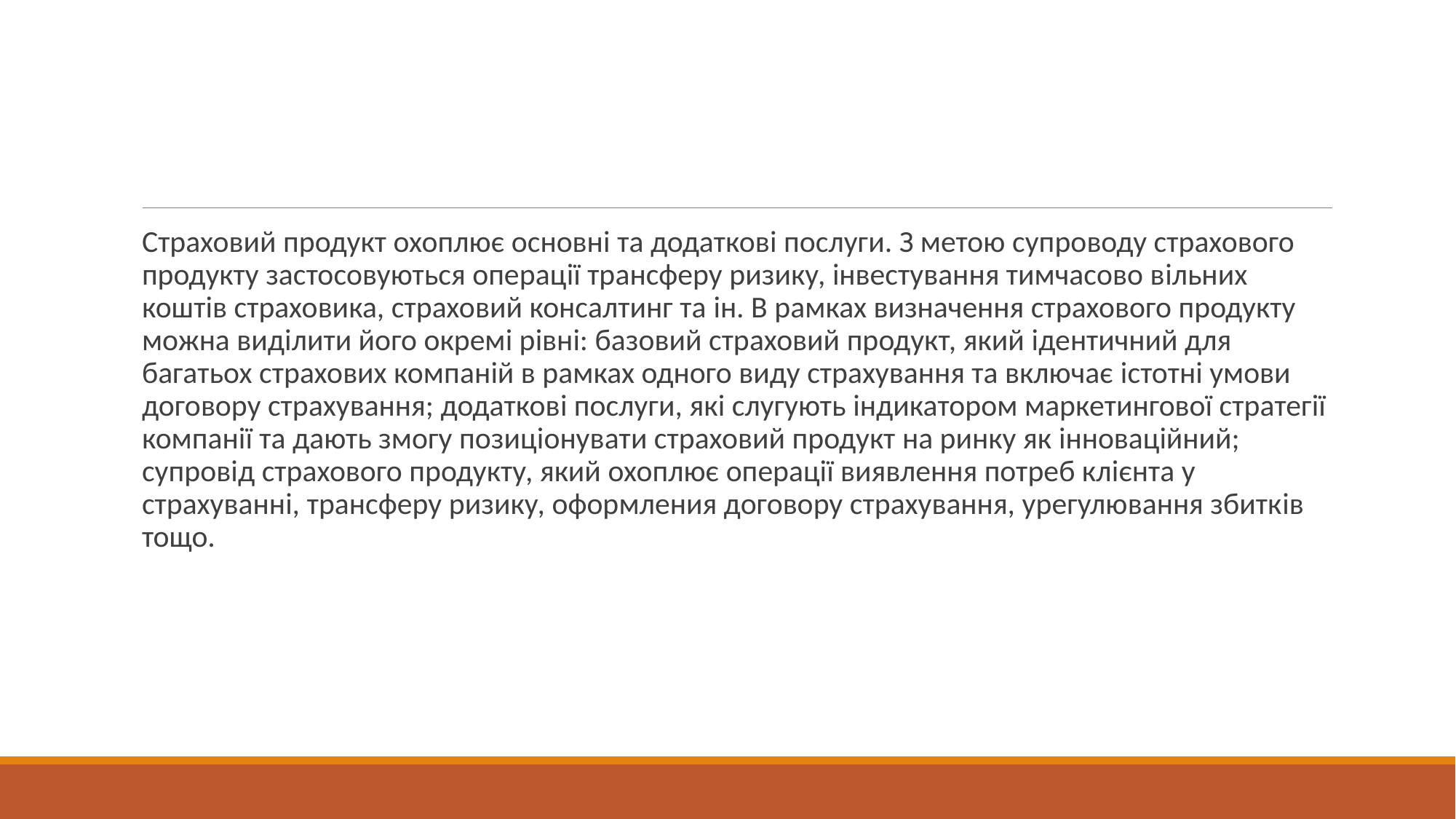

#
Страховий продукт охоплює основнi та додатковi послуги. З метою супроводу страхового продукту застосовуються операцiї трансферу ризику, інвестування тимчасово вiльних коштiв страховика, страховий консалтинг та iн. В рамках визначення страхового продукту можна видiлити його окремi рiвнi: базовий страховий продукт, який iдентичний для багатьох страхових компанiй в рамках одного виду страхування та включає iстотнi умови договору страхування; додатковi послуги, якi слугують iндикатором маркетингової стратегiї компанiї та дають змогу позицiонувати страховий продукт на ринку як iнновацiйний; супровiд страхового продукту, який охоплює операції виявлення потреб клiєнта у страхуваннi, трансферу ризику, оформления договору страхування, урегулювання збиткiв тощо.